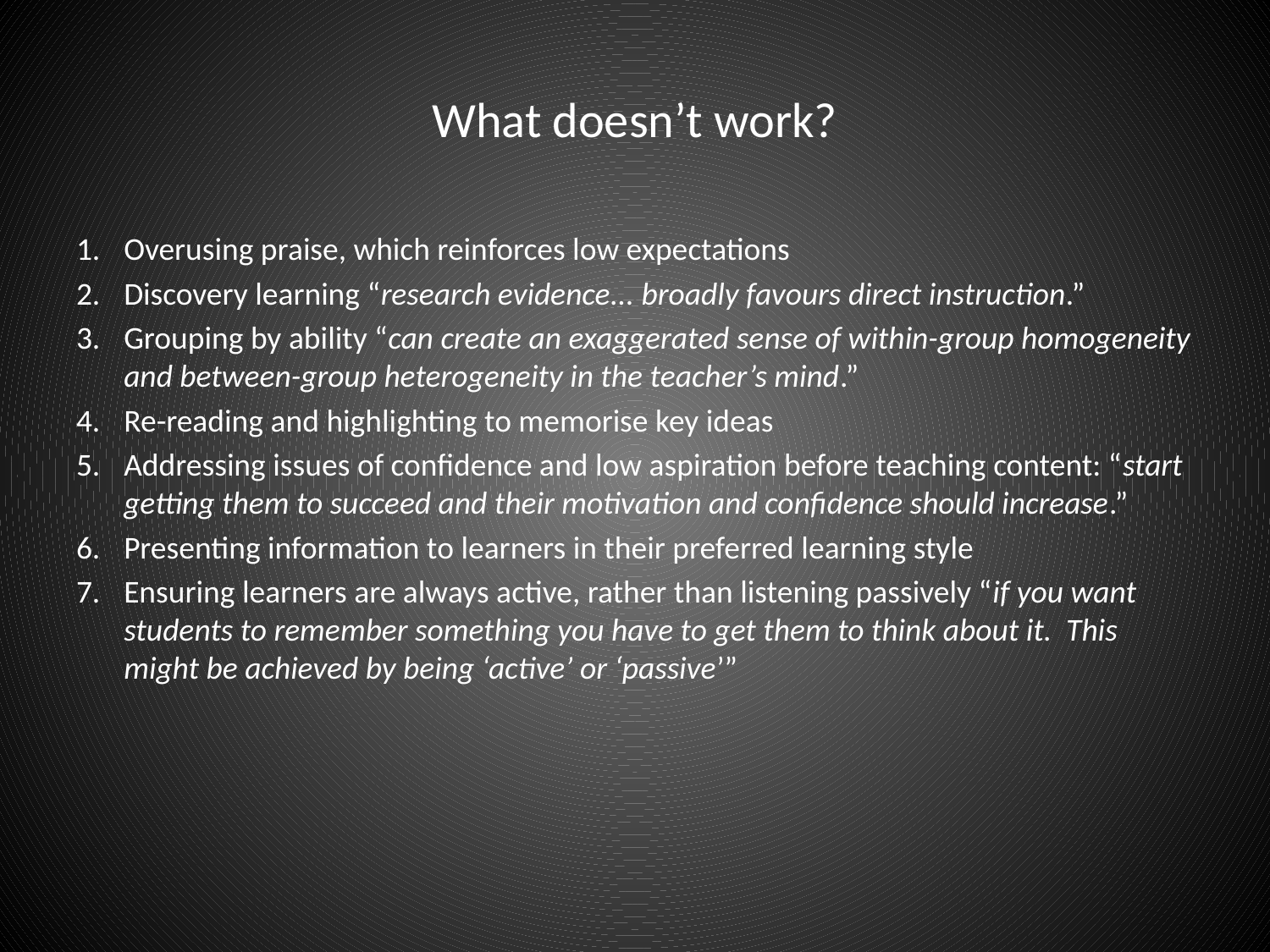

# What doesn’t work?
Overusing praise, which reinforces low expectations
Discovery learning “research evidence... broadly favours direct instruction.”
Grouping by ability “can create an exaggerated sense of within-group homogeneity and between-group heterogeneity in the teacher’s mind.”
Re-reading and highlighting to memorise key ideas
Addressing issues of confidence and low aspiration before teaching content: “start getting them to succeed and their motivation and confidence should increase.”
Presenting information to learners in their preferred learning style
Ensuring learners are always active, rather than listening passively “if you want students to remember something you have to get them to think about it.  This might be achieved by being ‘active’ or ‘passive’”